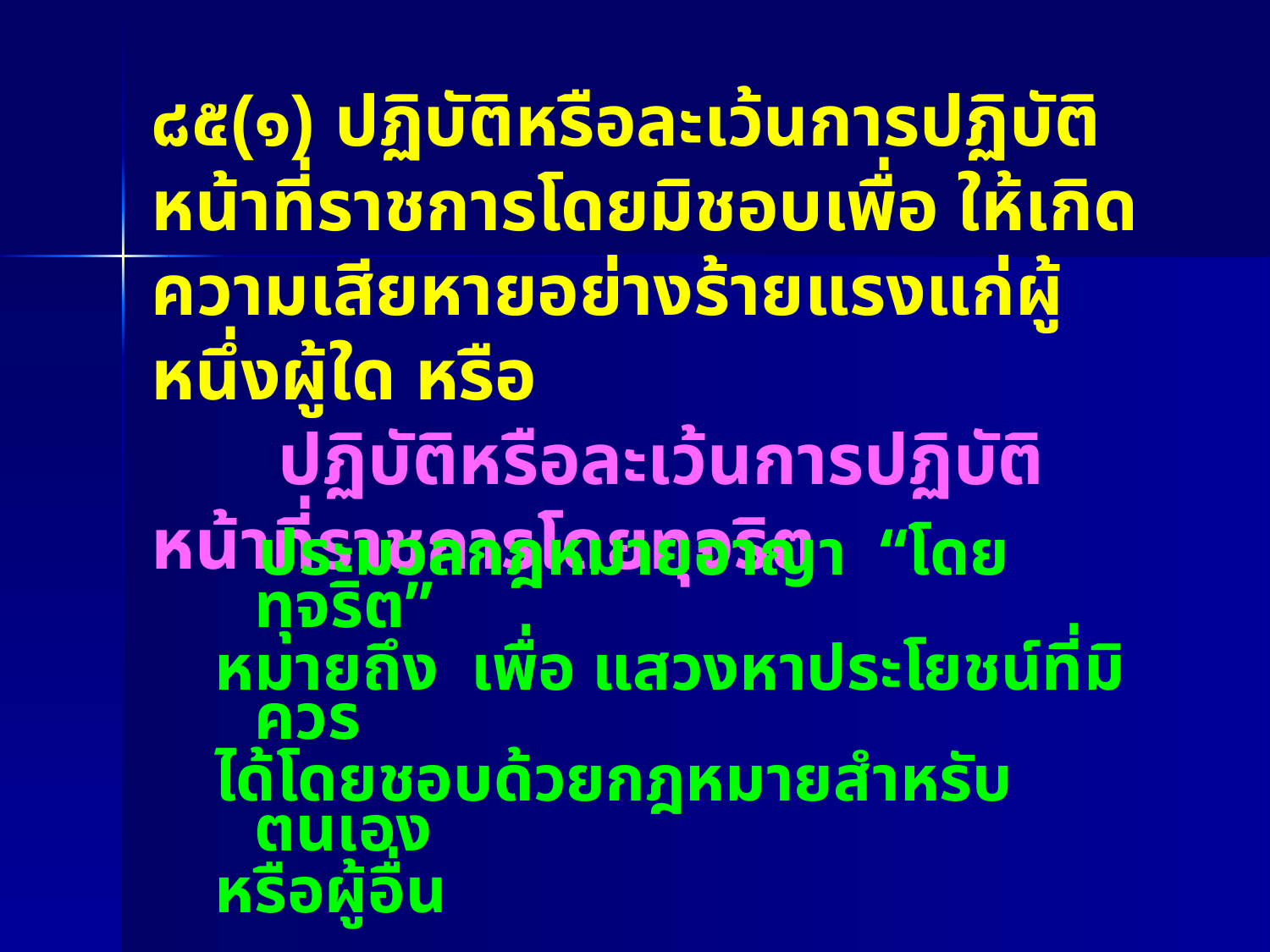

๘๕(๑) ปฏิบัติหรือละเว้นการปฏิบัติหน้าที่ราชการโดยมิชอบเพื่อ ให้เกิดความเสียหายอย่างร้ายแรงแก่ผู้หนึ่งผู้ใด หรือ
ปฏิบัติหรือละเว้นการปฏิบัติหน้าที่ราชการโดยทุจริต
  ประมวลกฎหมายอาญา  “โดยทุจริต”
หมายถึง  เพื่อ แสวงหาประโยชน์ที่มิควร
ได้โดยชอบด้วยกฎหมายสำหรับตนเอง
หรือผู้อื่น